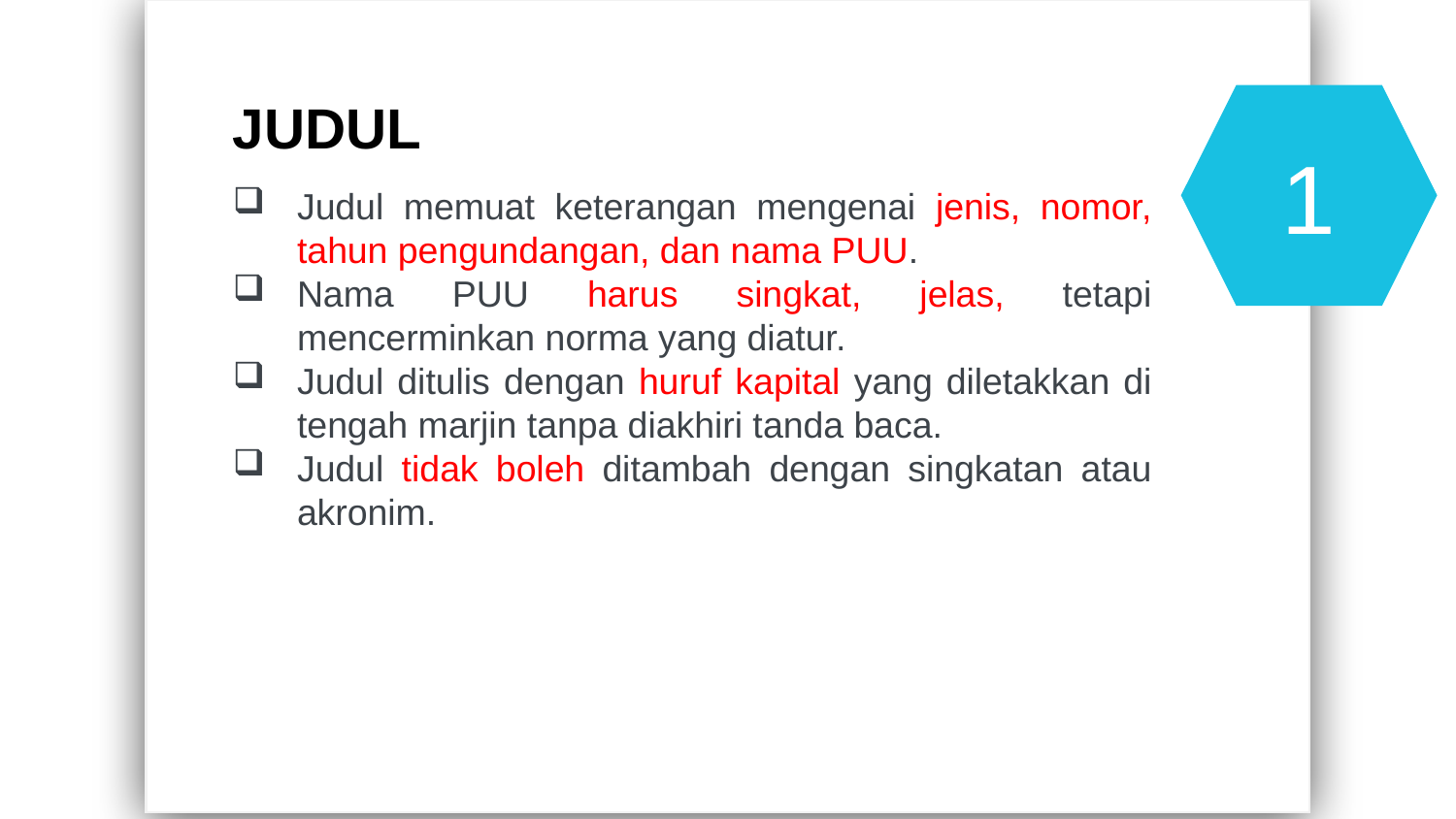

JUDUL
1
Judul memuat keterangan mengenai jenis, nomor, tahun pengundangan, dan nama PUU.
Nama PUU harus singkat, jelas, tetapi mencerminkan norma yang diatur.
Judul ditulis dengan huruf kapital yang diletakkan di tengah marjin tanpa diakhiri tanda baca.
Judul tidak boleh ditambah dengan singkatan atau akronim.